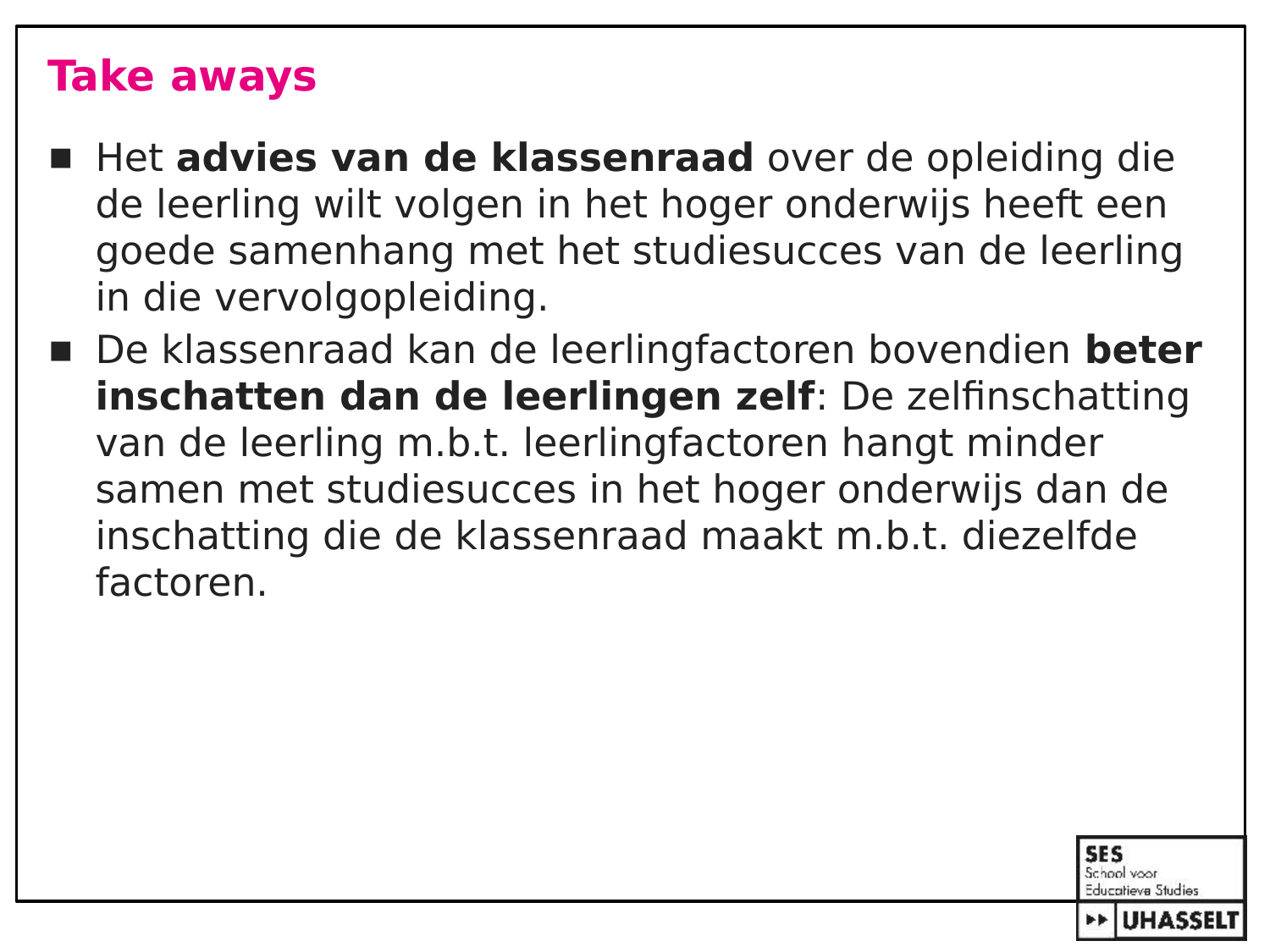

# Take aways
Het advies van de klassenraad over de opleiding die de leerling wilt volgen in het hoger onderwijs heeft een goede samenhang met het studiesucces van de leerling in die vervolgopleiding.
De klassenraad kan de leerlingfactoren bovendien beter inschatten dan de leerlingen zelf: De zelfinschatting van de leerling m.b.t. leerlingfactoren hangt minder samen met studiesucces in het hoger onderwijs dan de inschatting die de klassenraad maakt m.b.t. diezelfde factoren.